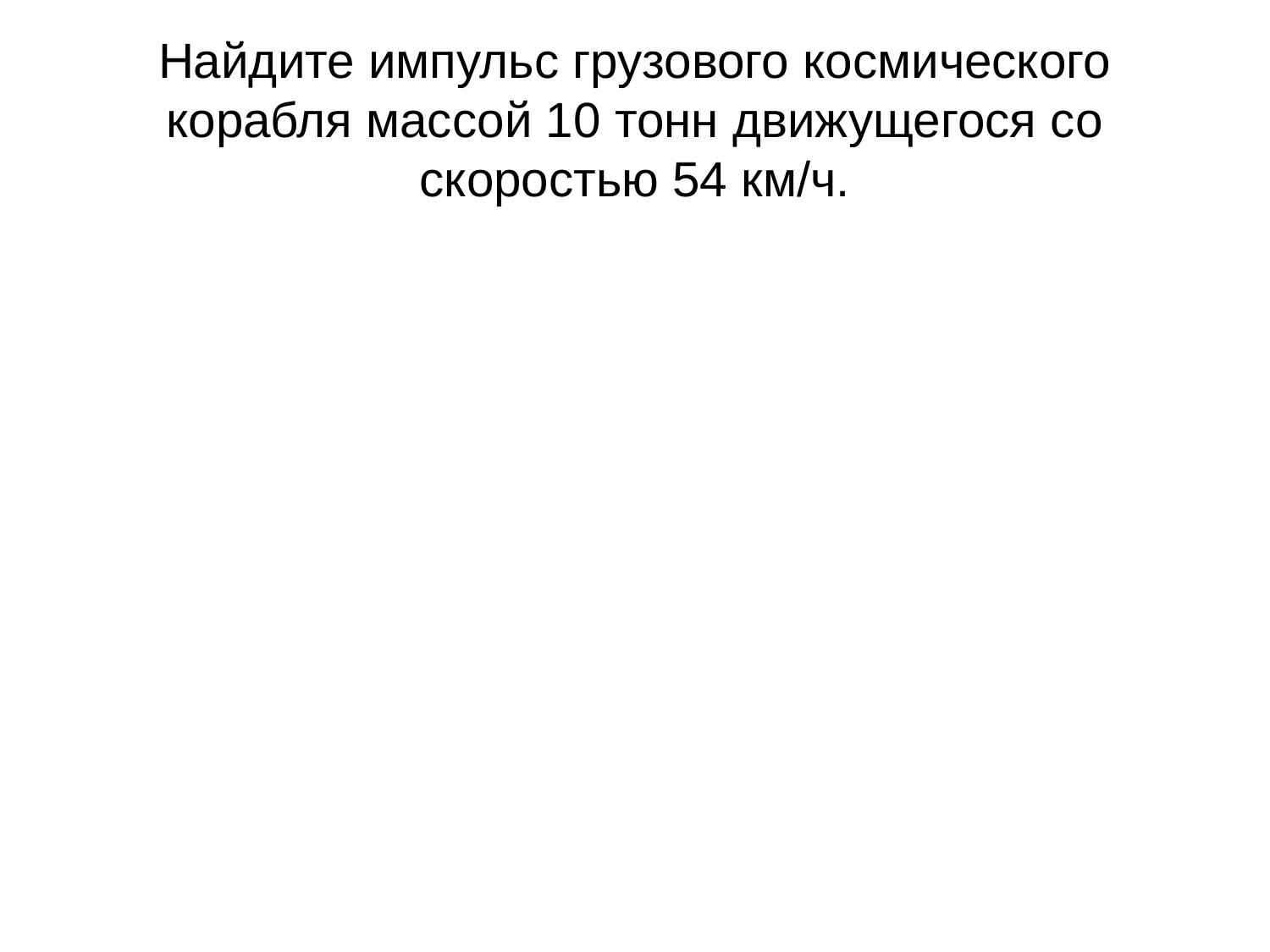

Найдите импульс грузового космического корабля массой 10 тонн движущегося со скоростью 54 км/ч.